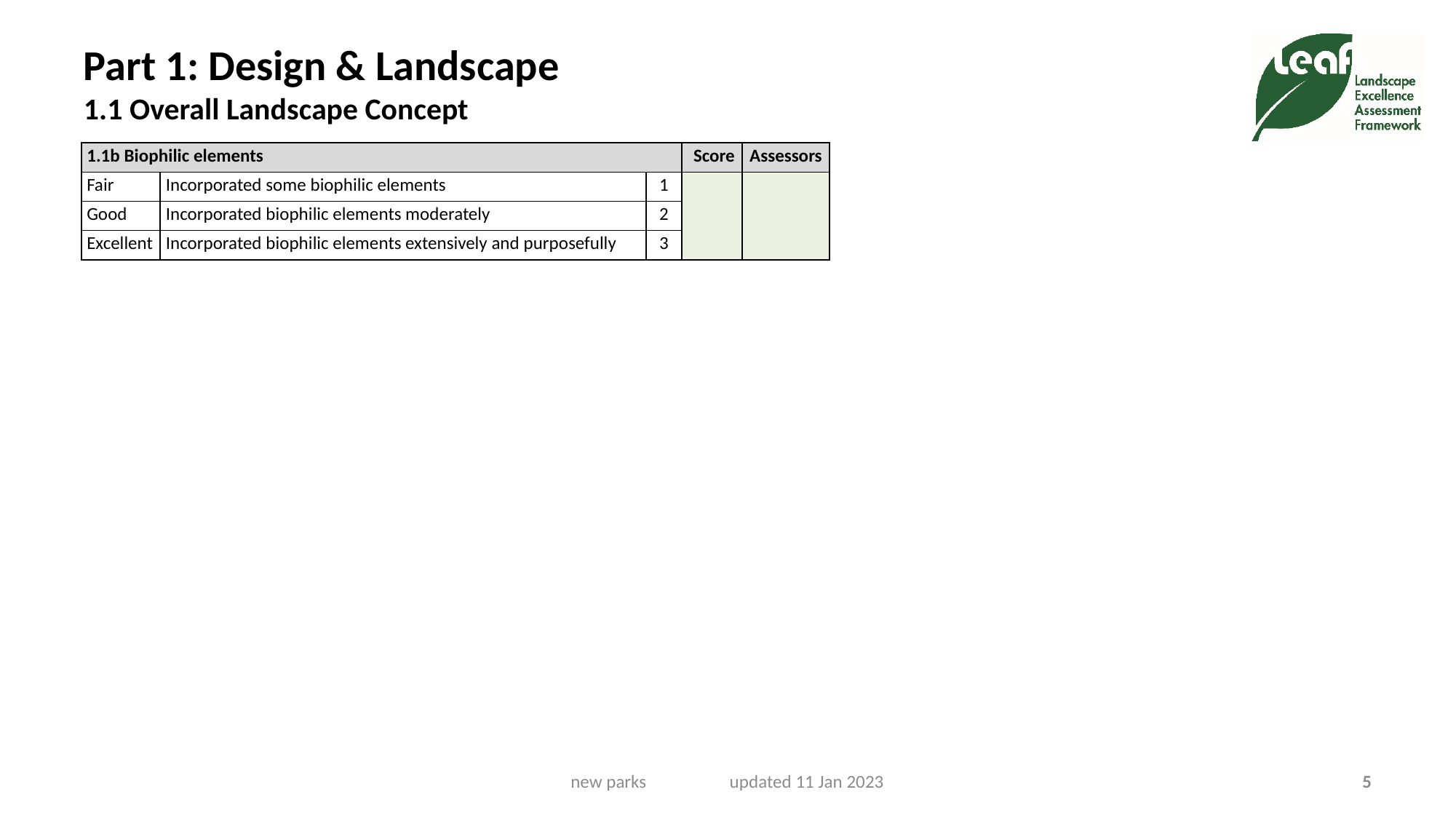

# Part 1: Design & Landscape 1.1 Overall Landscape Concept
| 1.1b Biophilic elements |  |  | Score | Assessors |
| --- | --- | --- | --- | --- |
| Fair | Incorporated some biophilic elements | 1 |  |  |
| Good | Incorporated biophilic elements moderately | 2 |  |  |
| Excellent | Incorporated biophilic elements extensively and purposefully | 3 |  |  |

new parks                    updated 11 Jan 2023
5